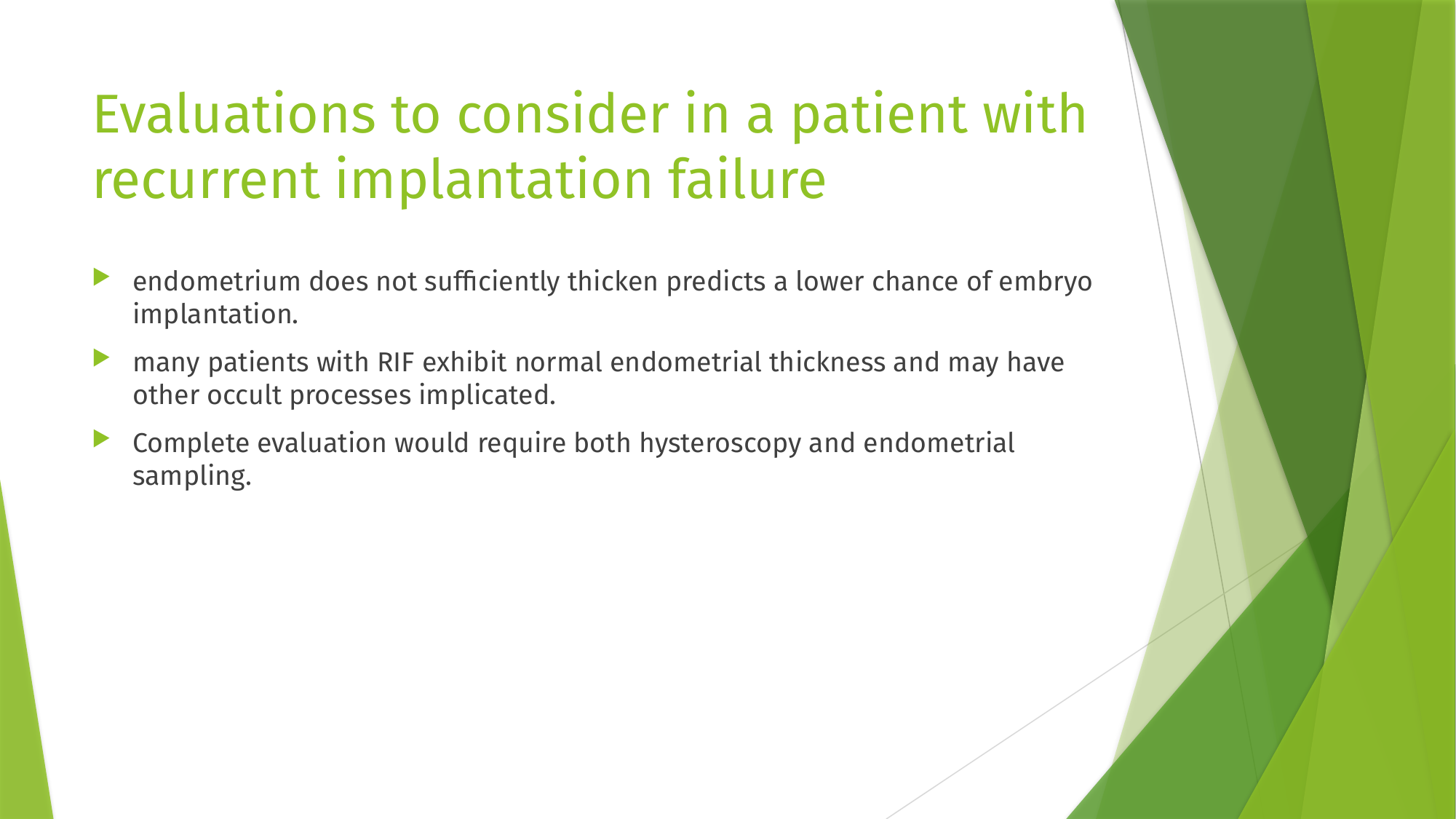

# Evaluations to consider in a patient with recurrent implantation failure
endometrium does not sufficiently thicken predicts a lower chance of embryo implantation.
many patients with RIF exhibit normal endometrial thickness and may have other occult processes implicated.
Complete evaluation would require both hysteroscopy and endometrial sampling.